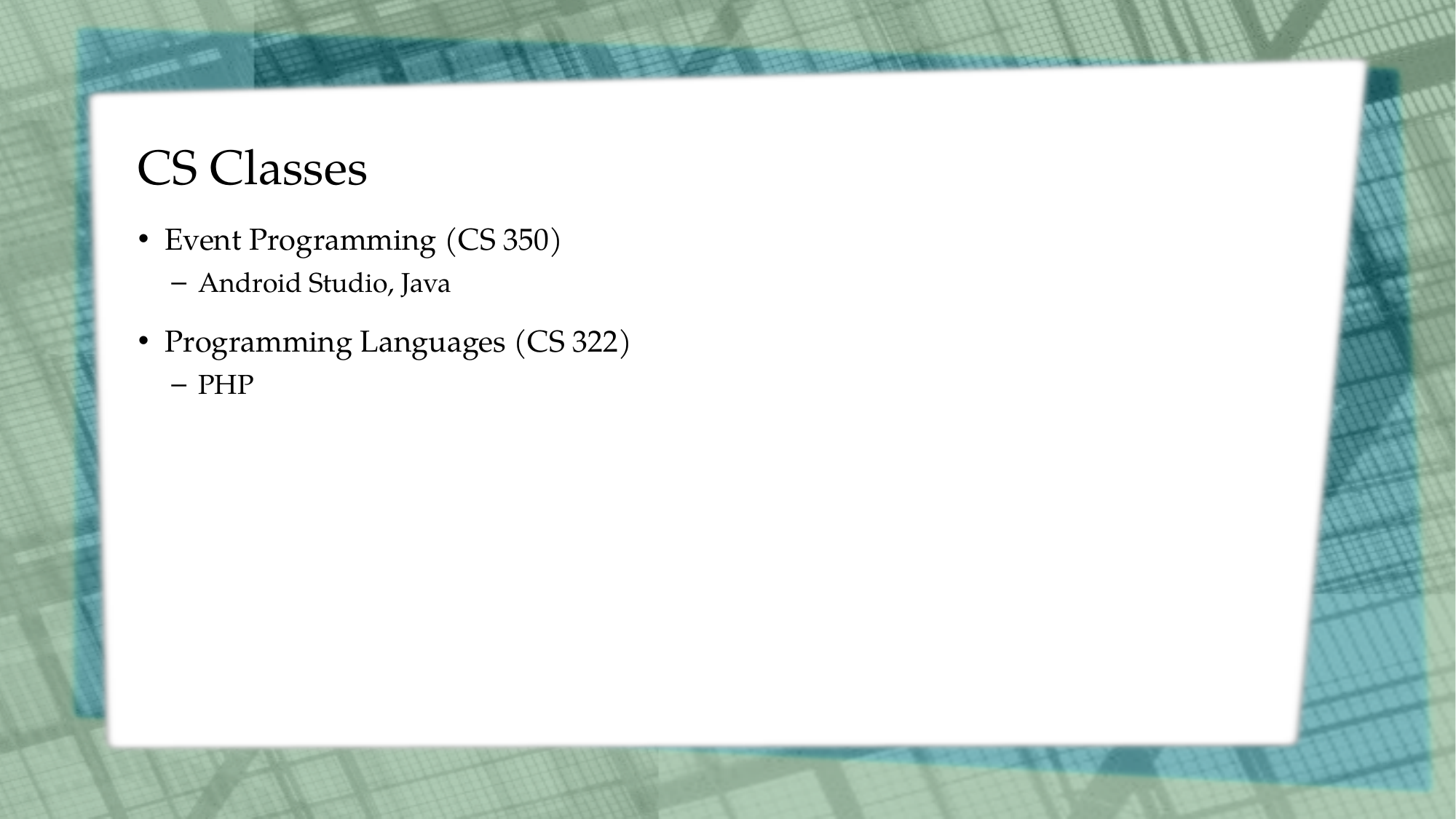

# CS Classes
Event Programming (CS 350)
Android Studio, Java
Programming Languages (CS 322)
PHP